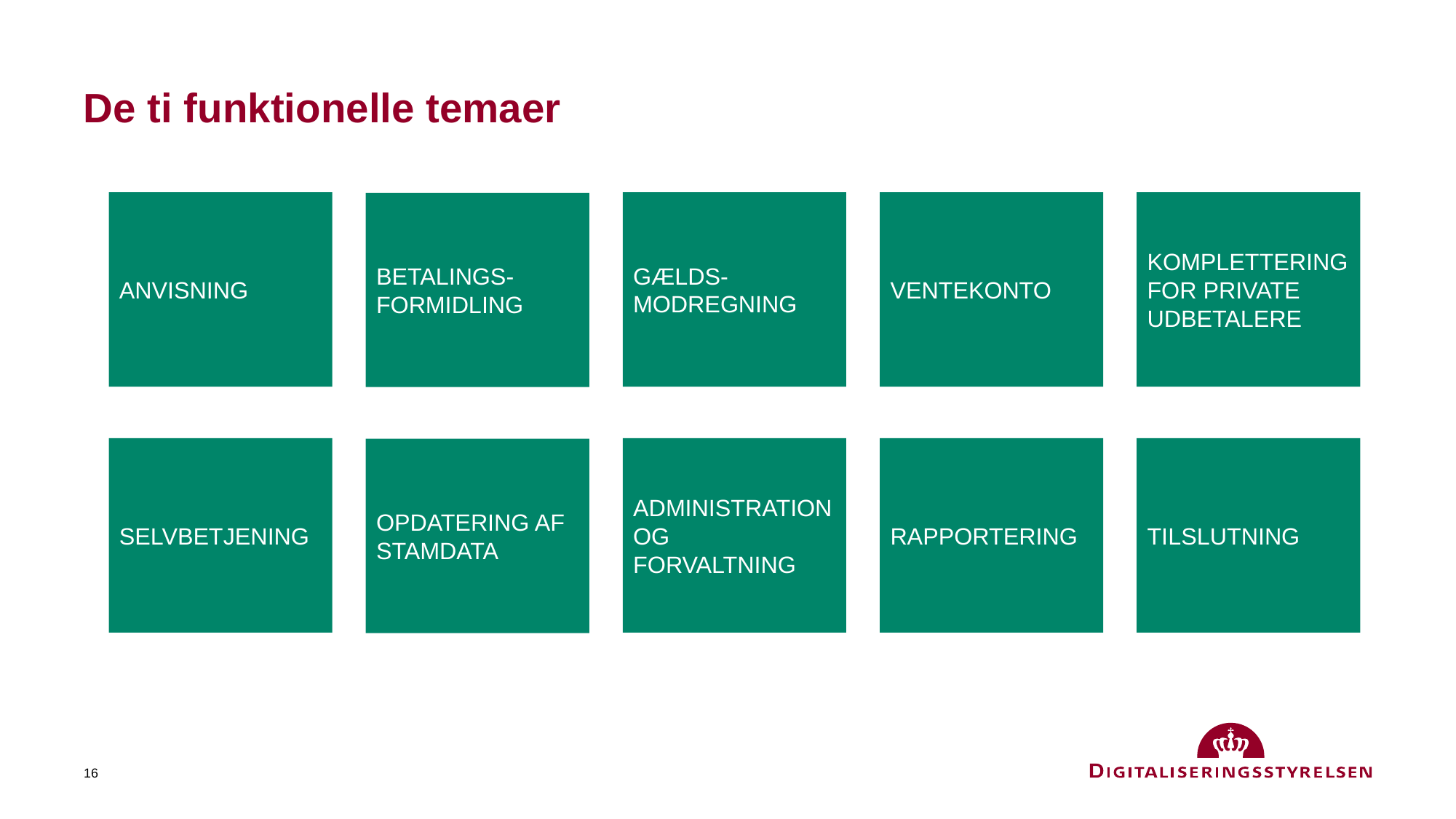

# De ti funktionelle temaer
ANVISNING
GÆLDS-MODREGNING
VENTEKONTO
KOMPLETTERING FOR PRIVATE UDBETALERE
BETALINGS-FORMIDLING
SELVBETJENING
ADMINISTRATION OG FORVALTNING
RAPPORTERING
TILSLUTNING
OPDATERING AF STAMDATA
16